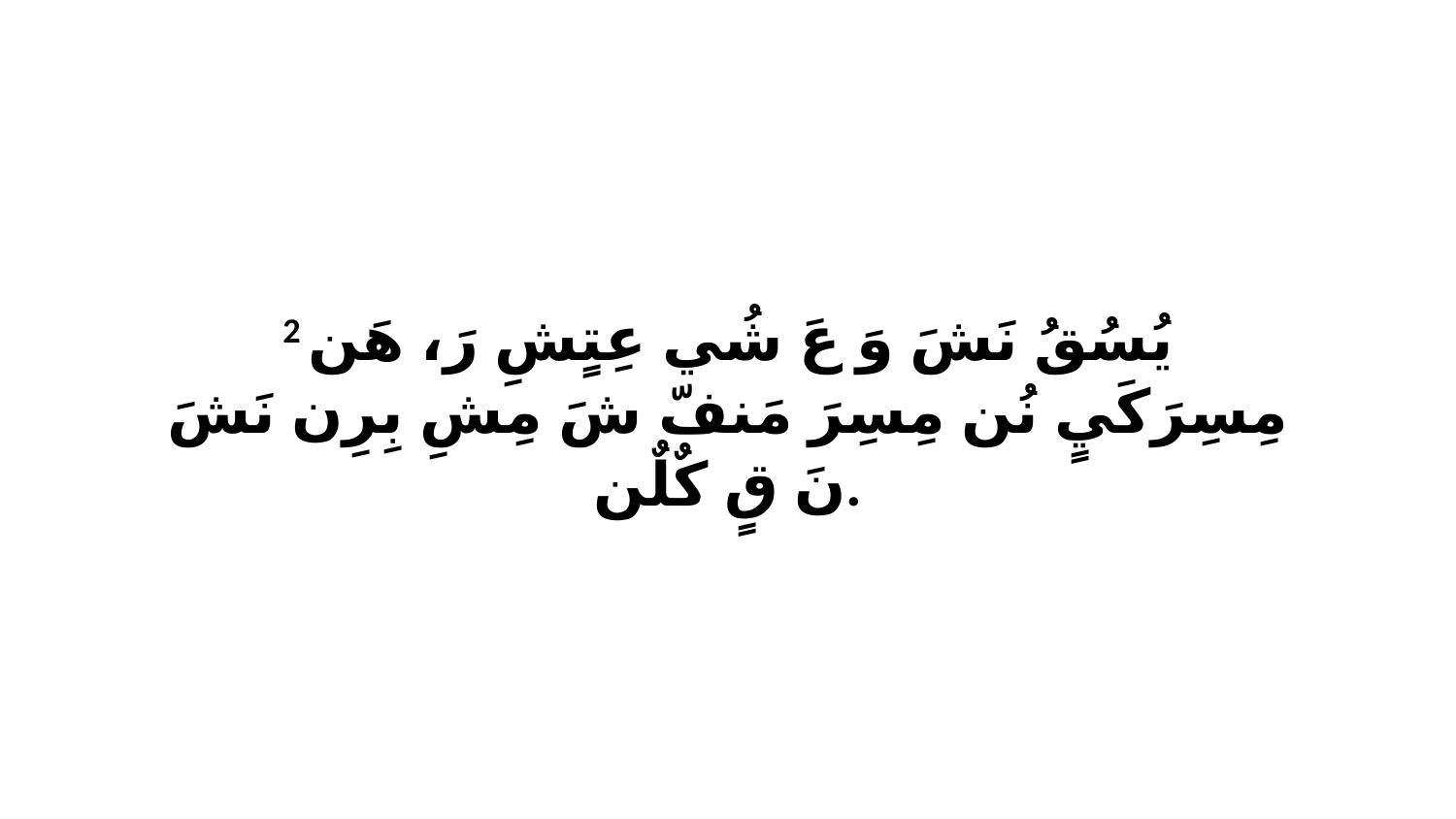

2 يُسُقُ نَشَ وَ عَ شُي عِتٍشِ رَ، هَن مِسِرَكَيٍ نُن مِسِرَ مَنفّ شَ مِشِ بِرِن نَشَ نَ قٍ كٌلٌن.